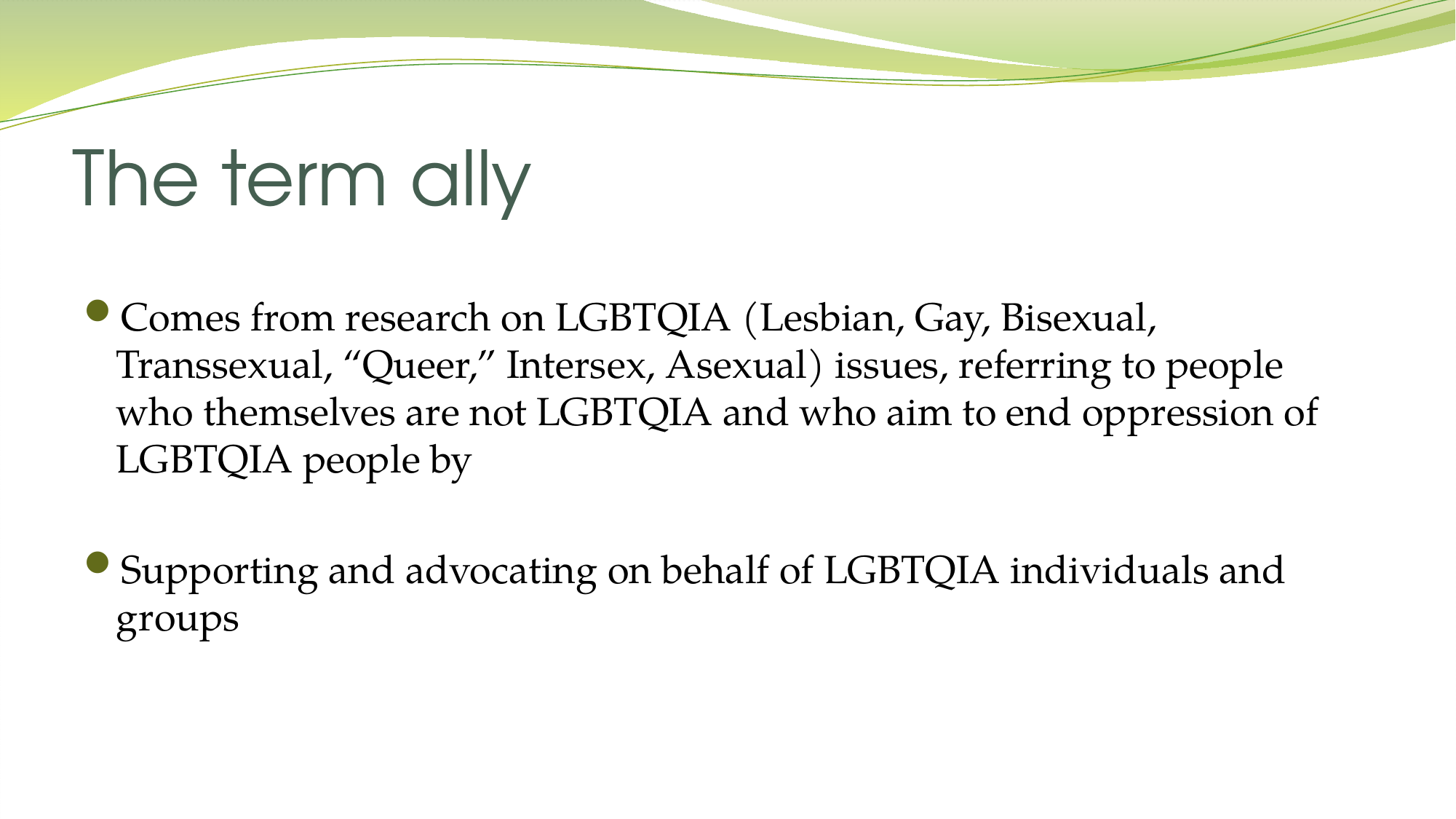

# The term ally

Comes from research on LGBTQIA (Lesbian, Gay, Bisexual, Transsexual, “Queer,” Intersex, Asexual) issues, referring to people who themselves are not LGBTQIA and who aim to end oppression of LGBTQIA people by

Supporting and advocating on behalf of LGBTQIA individuals and groups